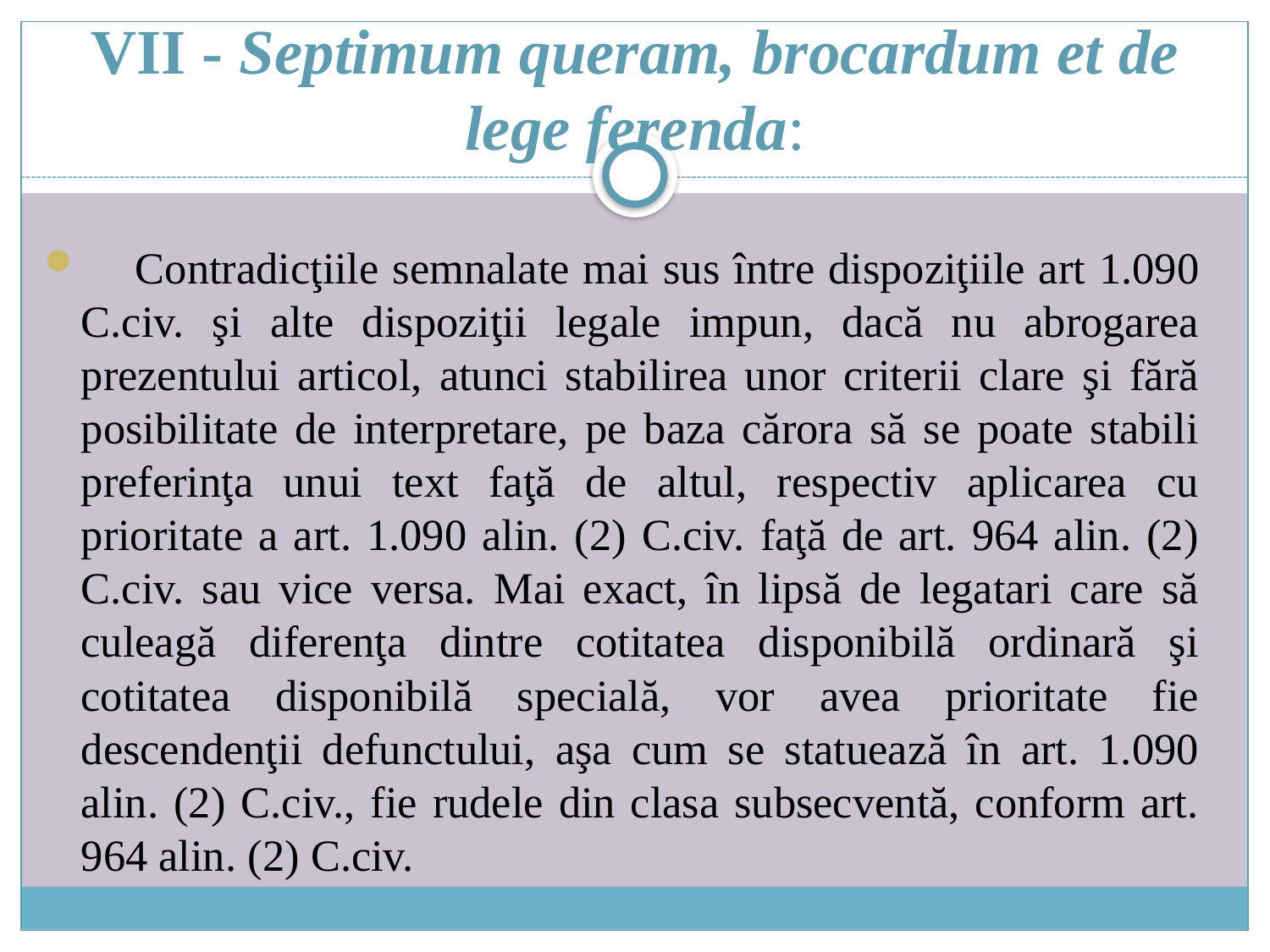

# VII - Septimum queram, brocardum et de lege ferenda:
    Contradicţiile semnalate mai sus între dispoziţiile art 1.090 C.civ. şi alte dispoziţii legale impun, dacă nu abrogarea prezentului articol, atunci stabilirea unor criterii clare şi fără posibilitate de interpretare, pe baza cărora să se poate stabili preferinţa unui text faţă de altul, respectiv aplicarea cu prioritate a art. 1.090 alin. (2) C.civ. faţă de art. 964 alin. (2) C.civ. sau vice versa. Mai exact, în lipsă de legatari care să culeagă diferenţa dintre cotitatea disponibilă ordinară şi cotitatea disponibilă specială, vor avea prioritate fie descendenţii defunctului, aşa cum se statuează în art. 1.090 alin. (2) C.civ., fie rudele din clasa subsecventă, conform art. 964 alin. (2) C.civ.